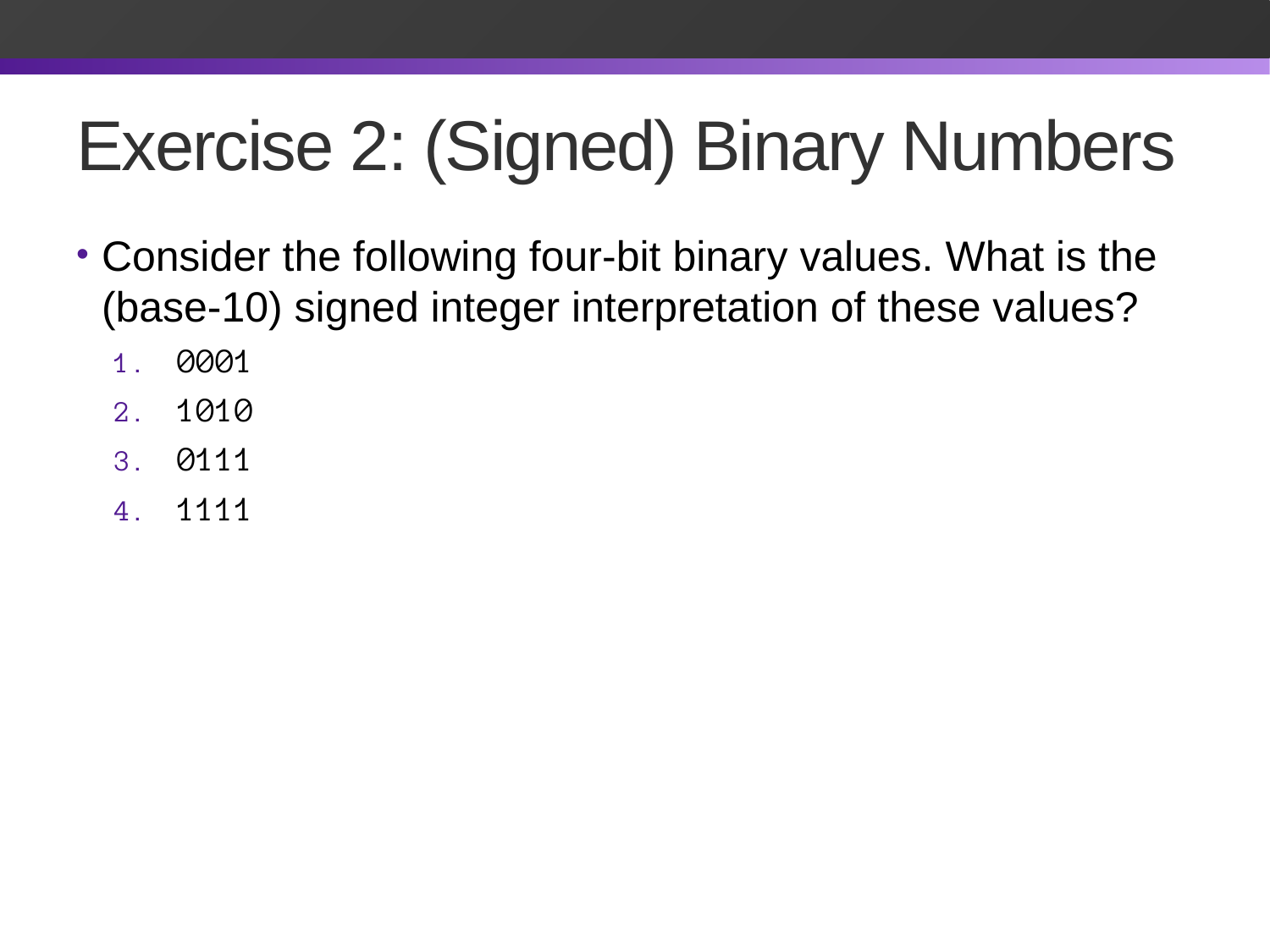

# Exercise 2: (Signed) Binary Numbers
Consider the following four-bit binary values. What is the (base-10) signed integer interpretation of these values?
0001
1010
0111
1111
1

-6
7
-1